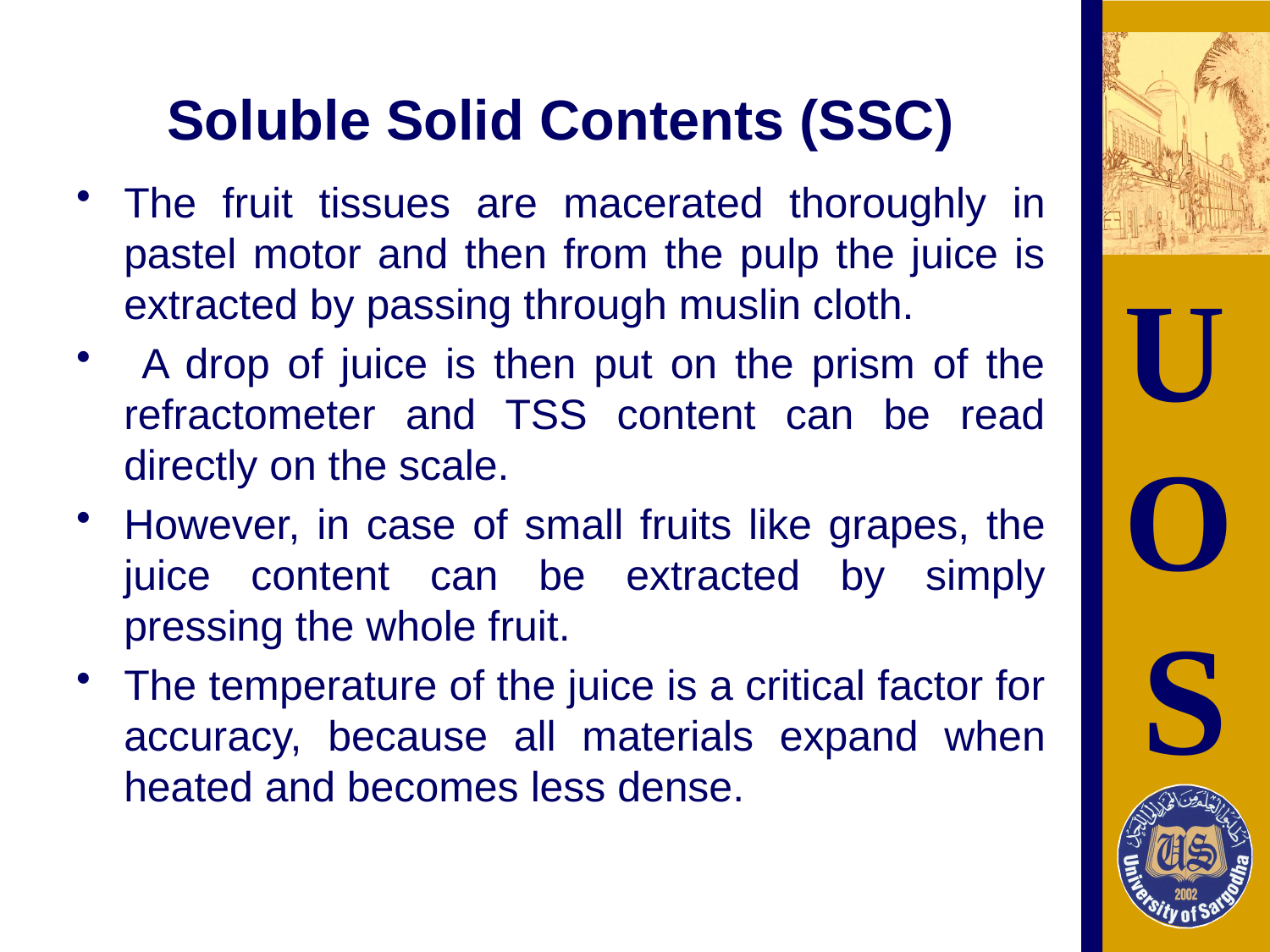

# Soluble Solid Contents (SSC)
The fruit tissues are macerated thoroughly in pastel motor and then from the pulp the juice is extracted by passing through muslin cloth.
 A drop of juice is then put on the prism of the refractometer and TSS content can be read directly on the scale.
However, in case of small fruits like grapes, the juice content can be extracted by simply pressing the whole fruit.
The temperature of the juice is a critical factor for accuracy, because all materials expand when heated and becomes less dense.